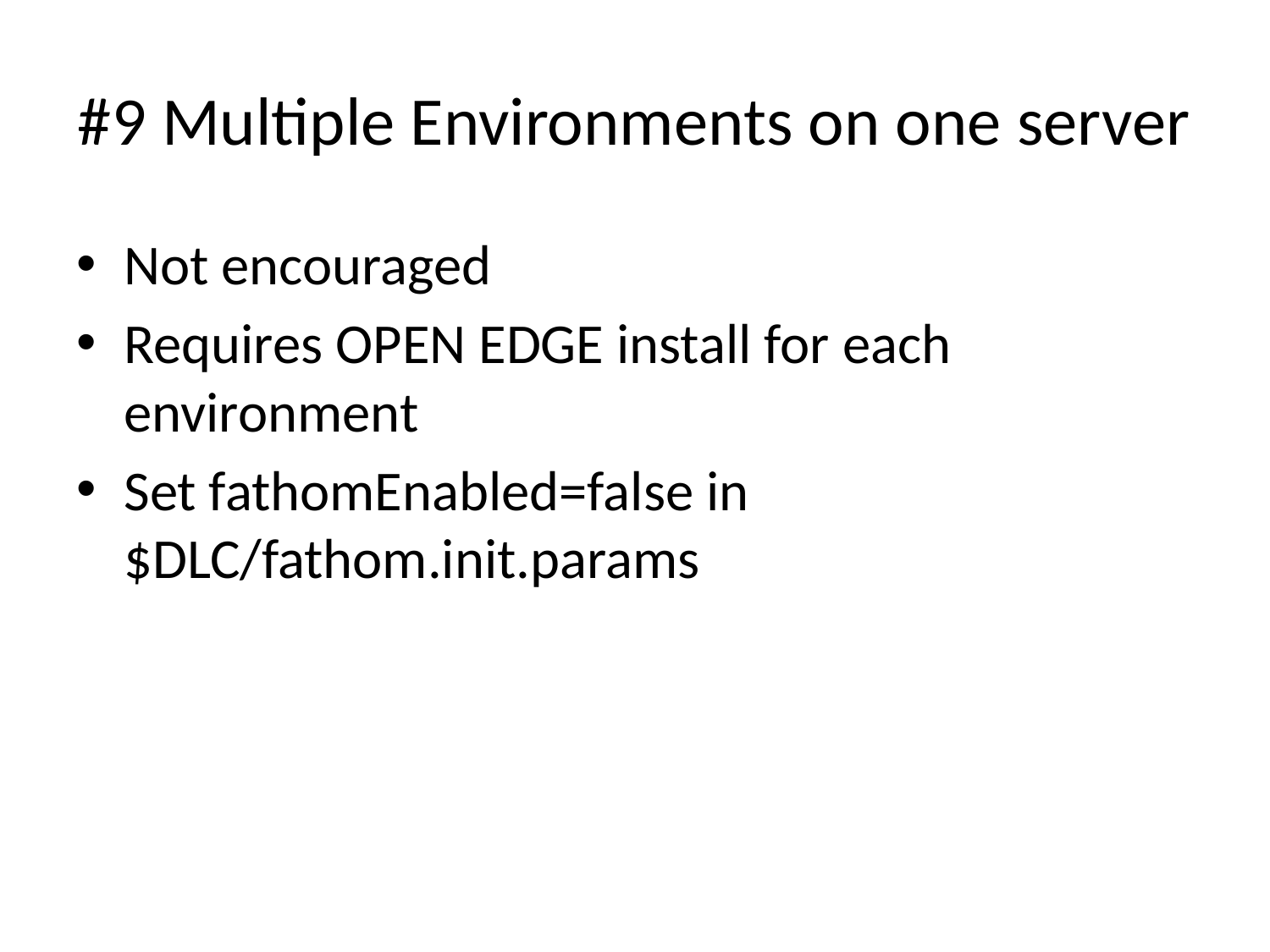

# #9 Multiple Environments on one server
Not encouraged
Requires OPEN EDGE install for each environment
Set fathomEnabled=false in $DLC/fathom.init.params